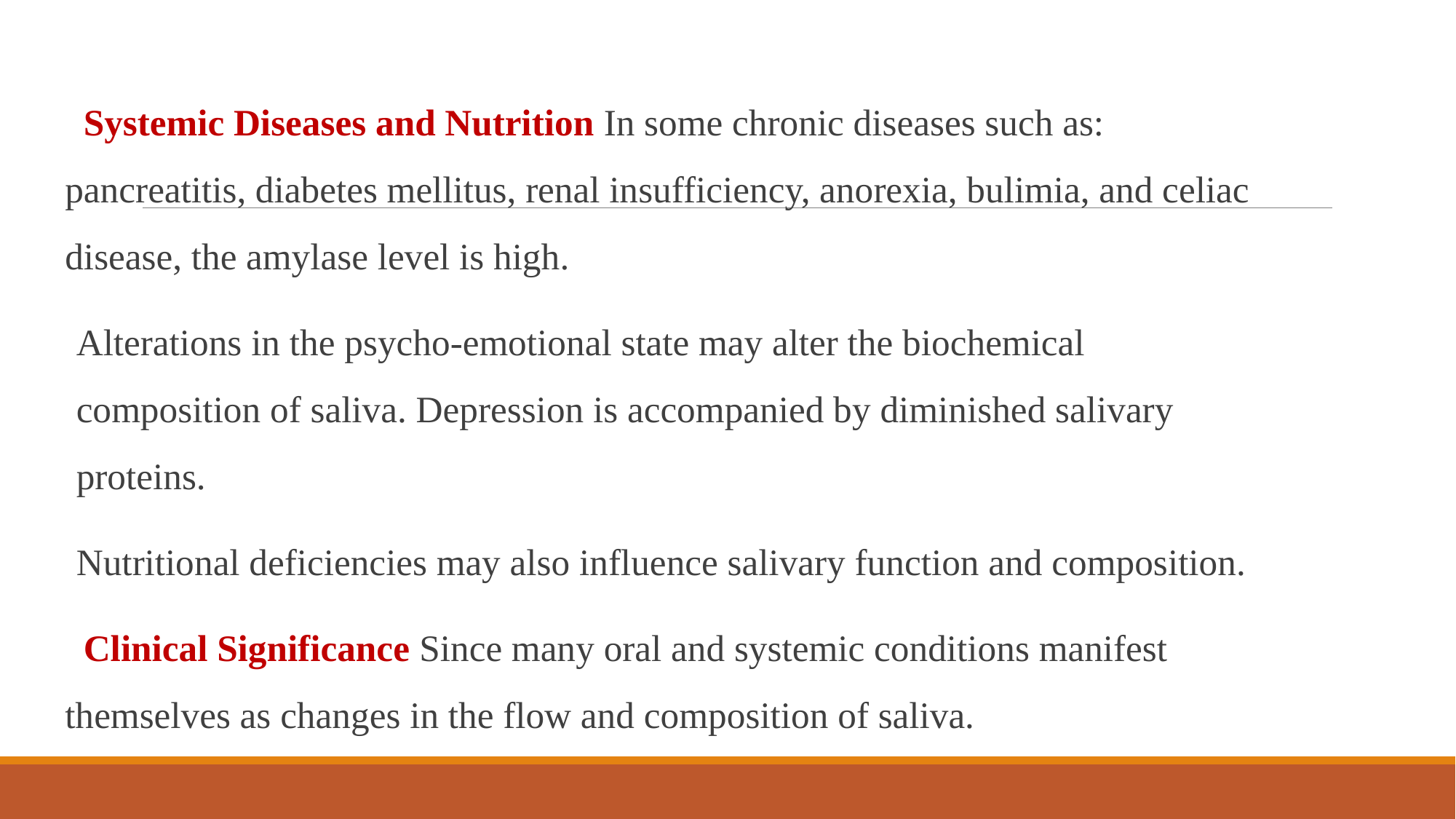

Systemic Diseases and Nutrition In some chronic diseases such as: pancreatitis, diabetes mellitus, renal insufficiency, anorexia, bulimia, and celiac disease, the amylase level is high.
Alterations in the psycho-emotional state may alter the biochemical composition of saliva. Depression is accompanied by diminished salivary proteins.
Nutritional deficiencies may also influence salivary function and composition.
  Clinical Significance Since many oral and systemic conditions manifest themselves as changes in the flow and composition of saliva.